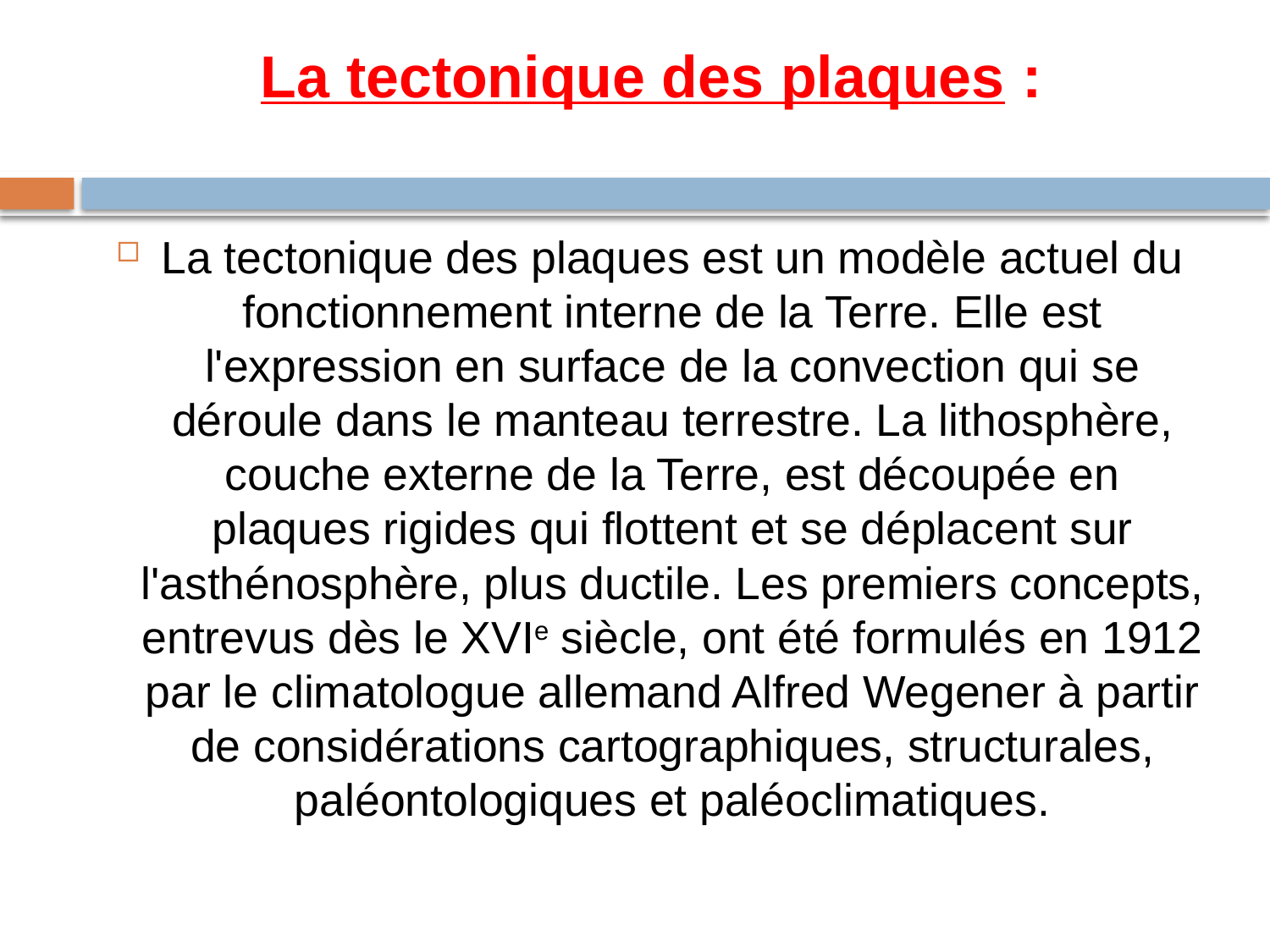

# La tectonique des plaques :
La tectonique des plaques est un modèle actuel du fonctionnement interne de la Terre. Elle est l'expression en surface de la convection qui se déroule dans le manteau terrestre. La lithosphère, couche externe de la Terre, est découpée en plaques rigides qui flottent et se déplacent sur l'asthénosphère, plus ductile. Les premiers concepts, entrevus dès le XVIe siècle, ont été formulés en 1912 par le climatologue allemand Alfred Wegener à partir de considérations cartographiques, structurales, paléontologiques et paléoclimatiques.